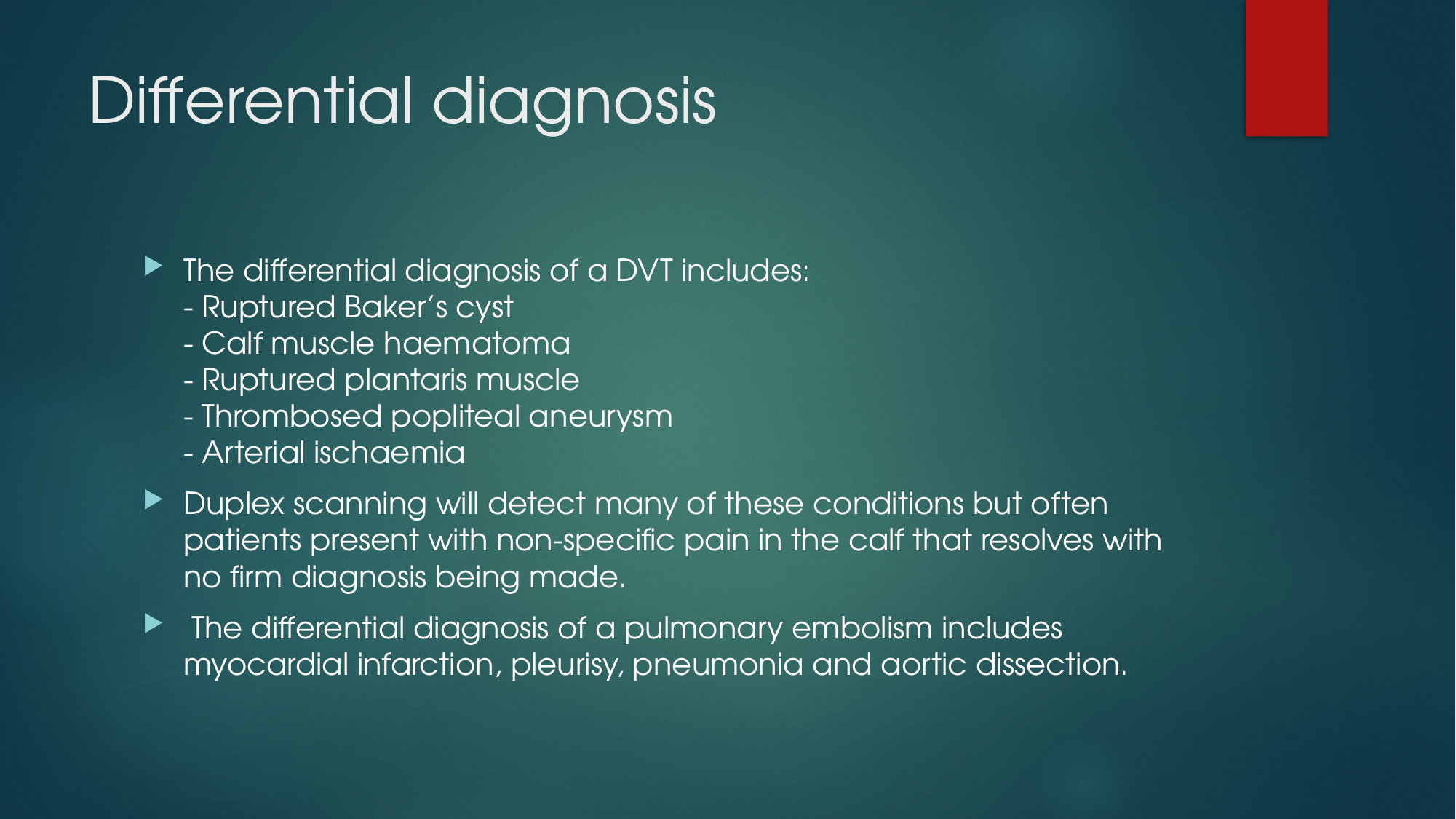

# Differential diagnosis
The differential diagnosis of a DVT includes:
- Ruptured Baker’s cyst
- Calf muscle haematoma
- Ruptured plantaris muscle
- Thrombosed popliteal aneurysm
- Arterial ischaemia
Duplex scanning will detect many of these conditions but often patients present with non-specific pain in the calf that resolves with no firm diagnosis being made.
 The differential diagnosis of a pulmonary embolism includes myocardial infarction, pleurisy, pneumonia and aortic dissection.